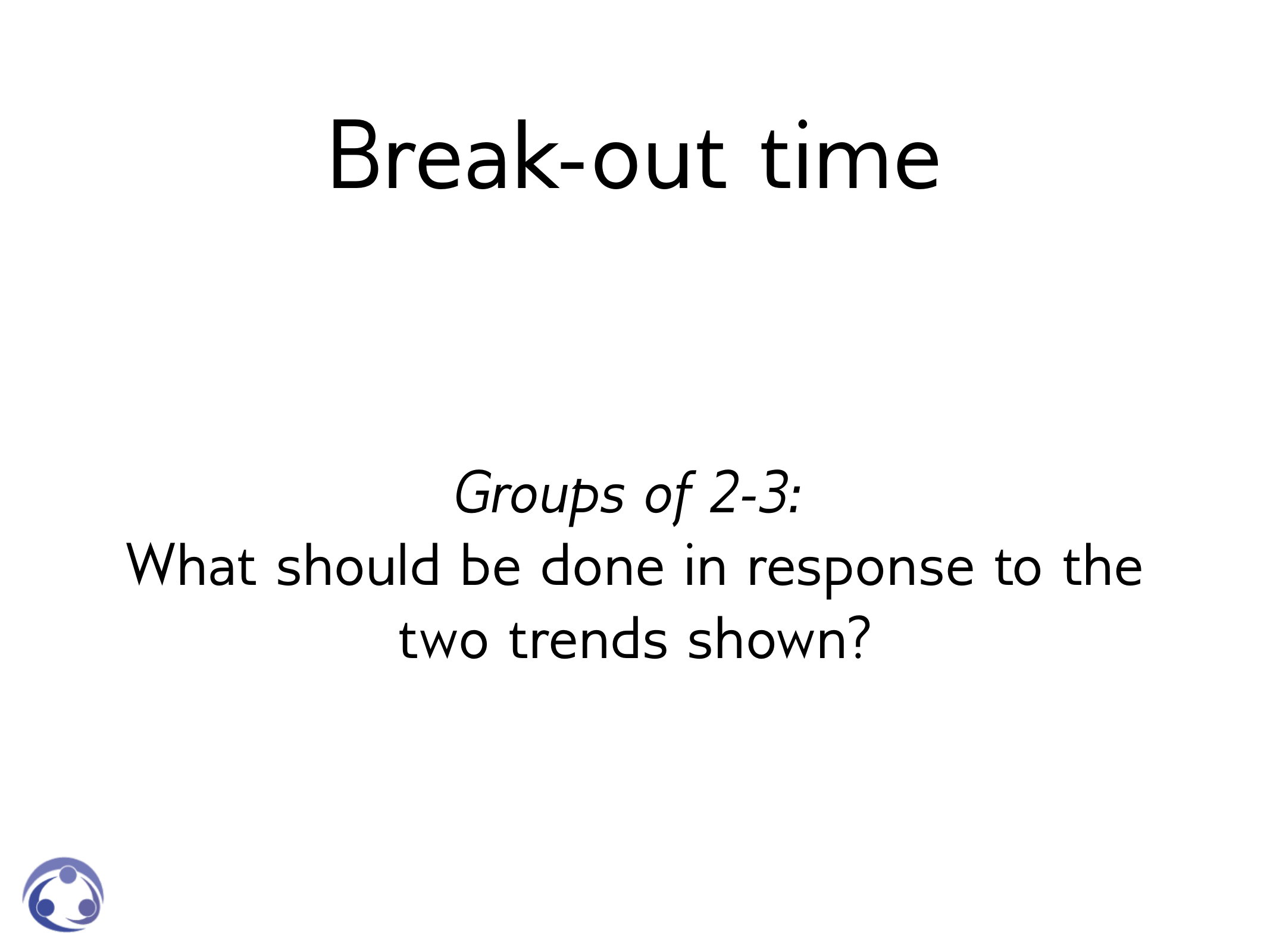

# Break-out time
Groups of 2-3:
What should be done in response to the two trends shown?